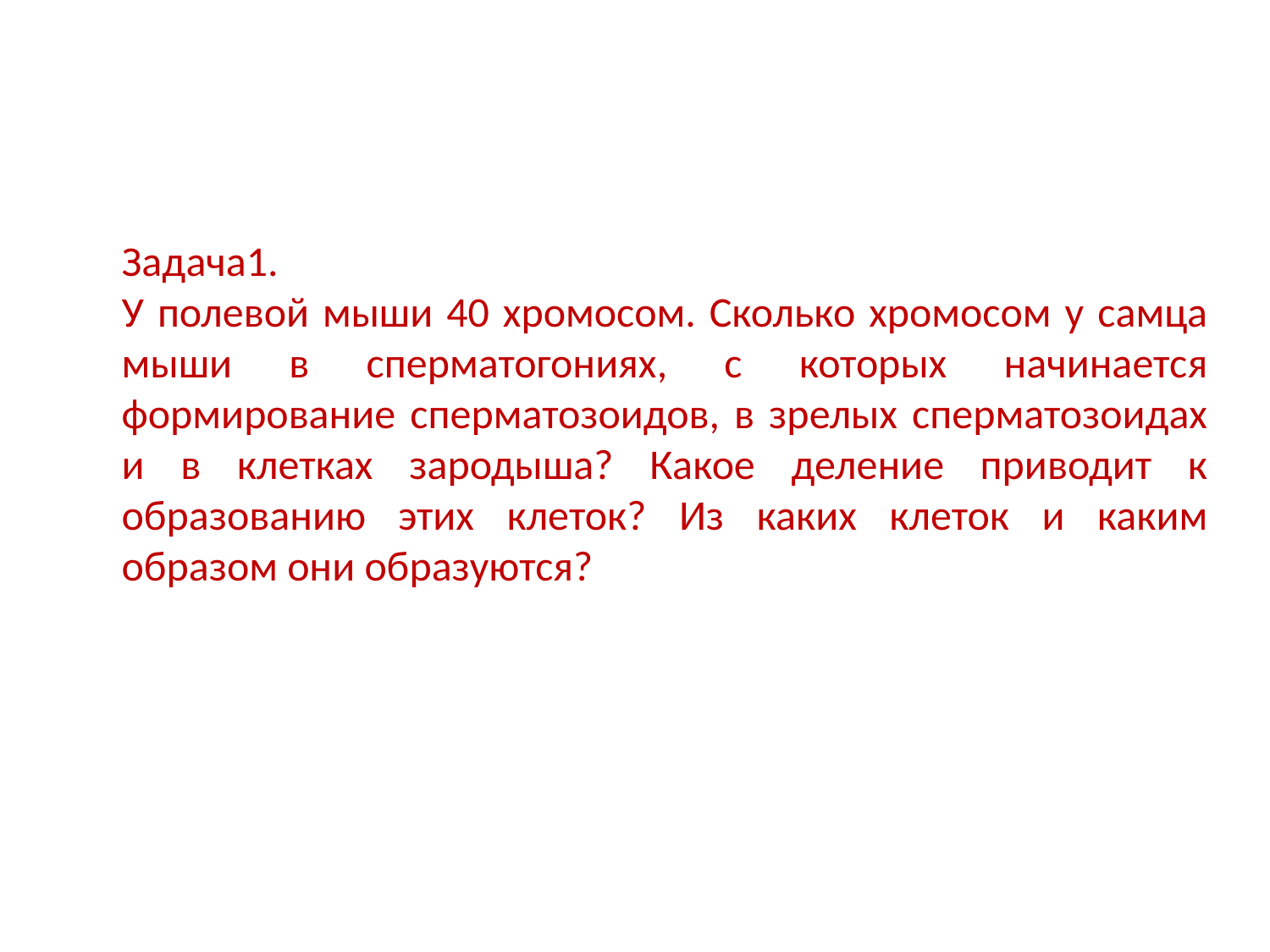

Задача1.
У полевой мыши 40 хромосом. Сколько хромосом у самца мыши в сперматогониях, с которых начинается формирование сперматозоидов, в зрелых сперматозоидах и в клетках зародыша? Какое деление приводит к образованию этих клеток? Из каких клеток и каким образом они образуются?